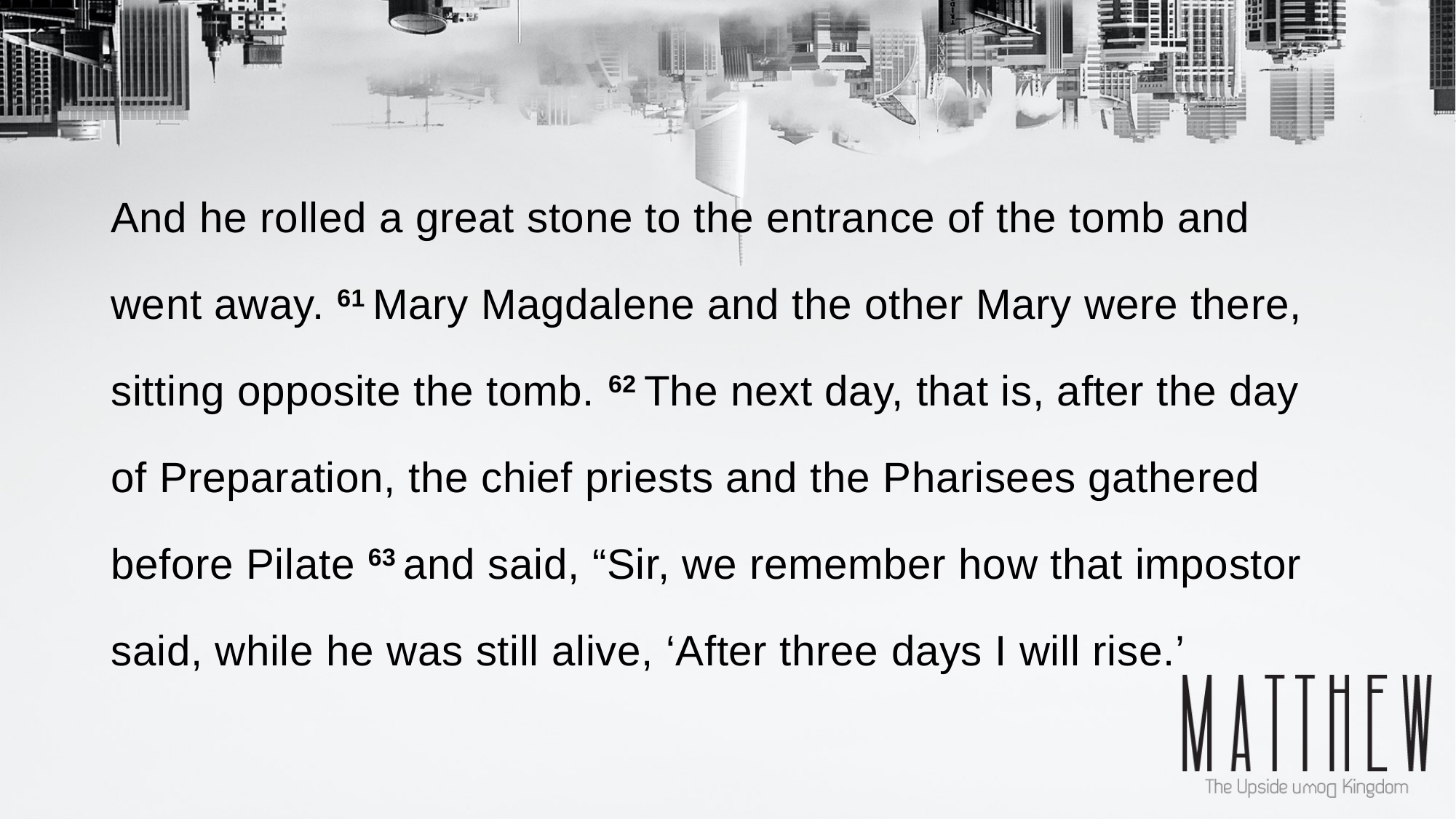

And he rolled a great stone to the entrance of the tomb and went away. 61 Mary Magdalene and the other Mary were there, sitting opposite the tomb. 62 The next day, that is, after the day of Preparation, the chief priests and the Pharisees gathered before Pilate 63 and said, “Sir, we remember how that impostor said, while he was still alive, ‘After three days I will rise.’